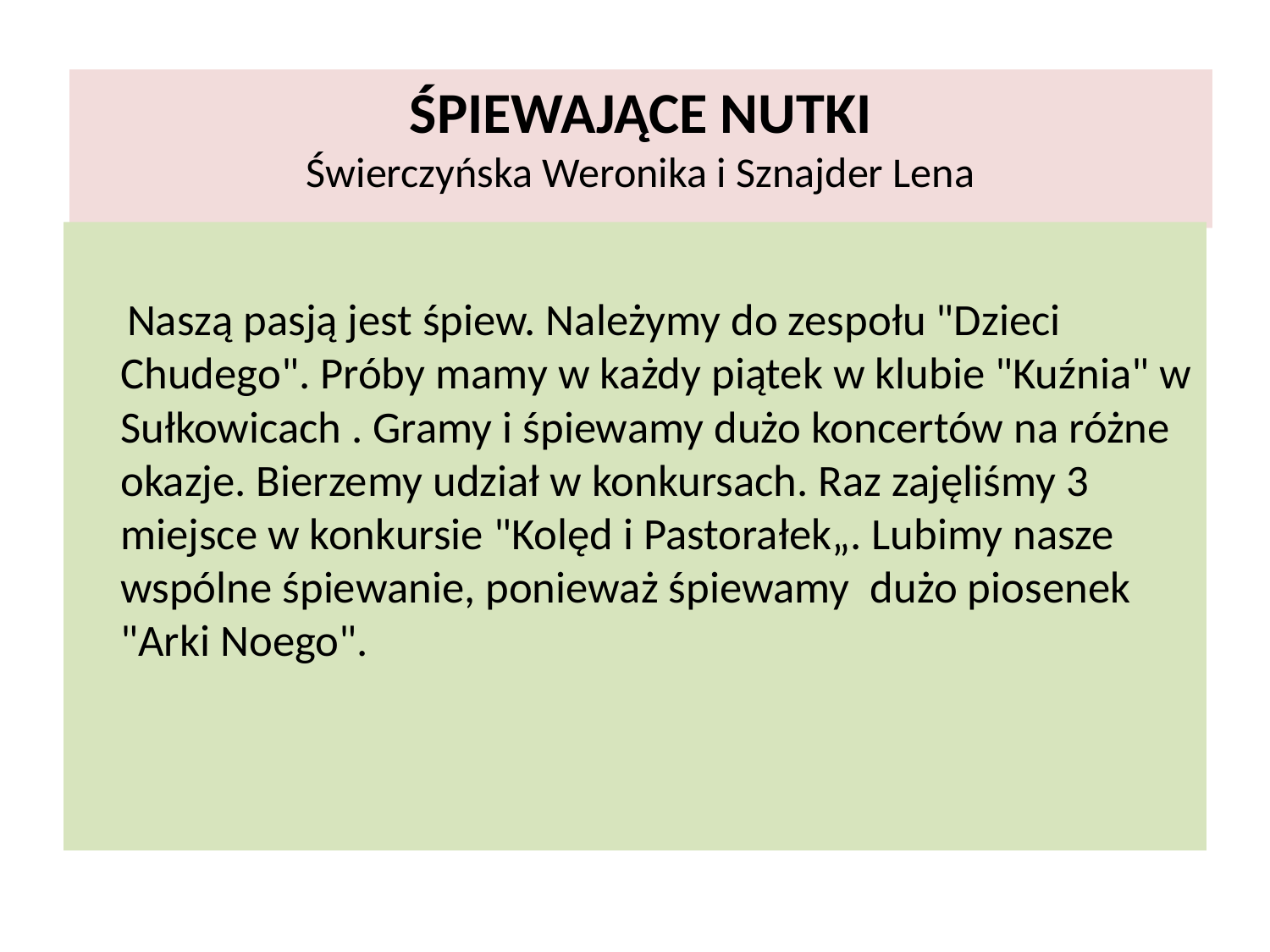

# ŚPIEWAJĄCE NUTKI Świerczyńska Weronika i Sznajder Lena

     Naszą pasją jest śpiew. Należymy do zespołu "Dzieci Chudego". Próby mamy w każdy piątek w klubie "Kuźnia" w Sułkowicach . Gramy i śpiewamy dużo koncertów na różne okazje. Bierzemy udział w konkursach. Raz zajęliśmy 3 miejsce w konkursie "Kolęd i Pastorałek„. Lubimy nasze wspólne śpiewanie, ponieważ śpiewamy  dużo piosenek "Arki Noego".